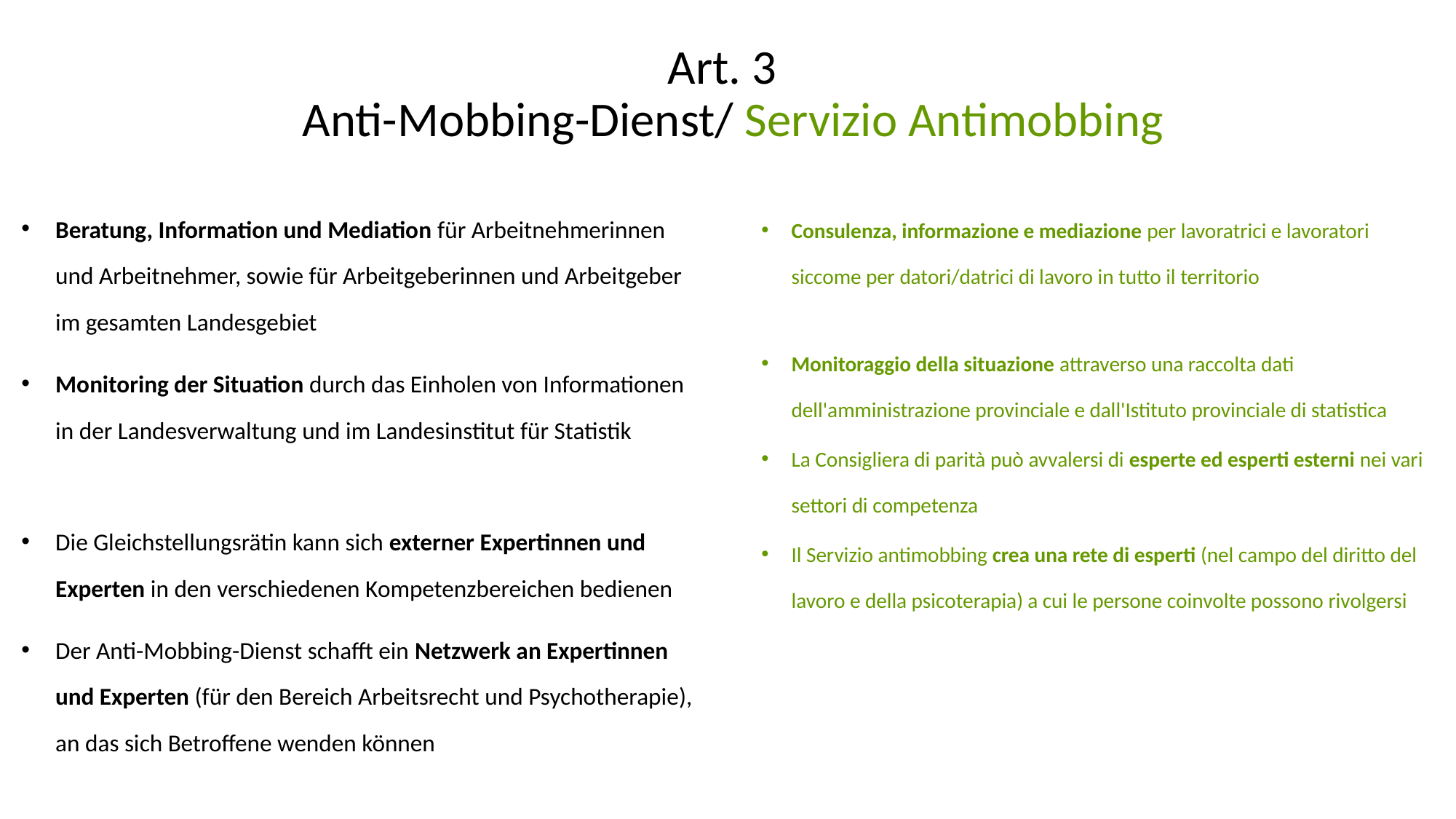

# Art. 3 Anti-Mobbing-Dienst/ Servizio Antimobbing
Beratung, Information und Mediation für Arbeitnehmerinnen
und Arbeitnehmer, sowie für Arbeitgeberinnen und Arbeitgeber
im gesamten Landesgebiet
Monitoring der Situation durch das Einholen von Informationen
in der Landesverwaltung und im Landesinstitut für Statistik

Die Gleichstellungsrätin kann sich externer Expertinnen und Experten in den verschiedenen Kompetenzbereichen bedienen
Der Anti-Mobbing-Dienst schafft ein Netzwerk an Expertinnen
und Experten (für den Bereich Arbeitsrecht und Psychotherapie), an das sich Betroffene wenden können
Consulenza, informazione e mediazione per lavoratrici e lavoratori siccome per datori/datrici di lavoro in tutto il territorio

Monitoraggio della situazione attraverso una raccolta dati dell'amministrazione provinciale e dall'Istituto provinciale di statistica
La Consigliera di parità può avvalersi di esperte ed esperti esterni nei vari settori di competenza
Il Servizio antimobbing crea una rete di esperti (nel campo del diritto del lavoro e della psicoterapia) a cui le persone coinvolte possono rivolgersi